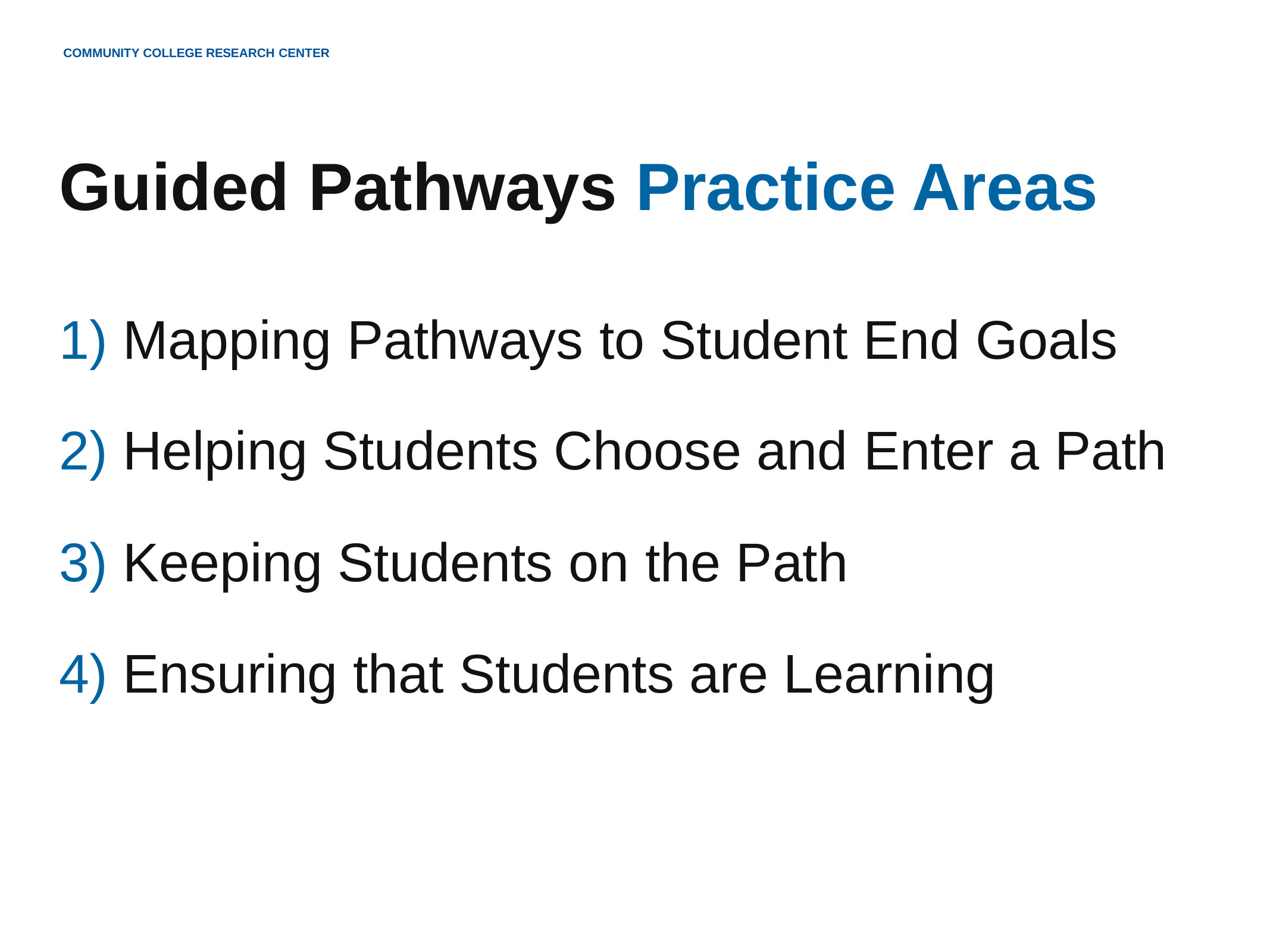

COMMUNITY COLLEGE RESEARCH CENTER
# Guided Pathways Practice Areas
Mapping Pathways to Student End Goals

Helping Students Choose and Enter a Path

Keeping Students on the Path

Ensuring that Students are Learning